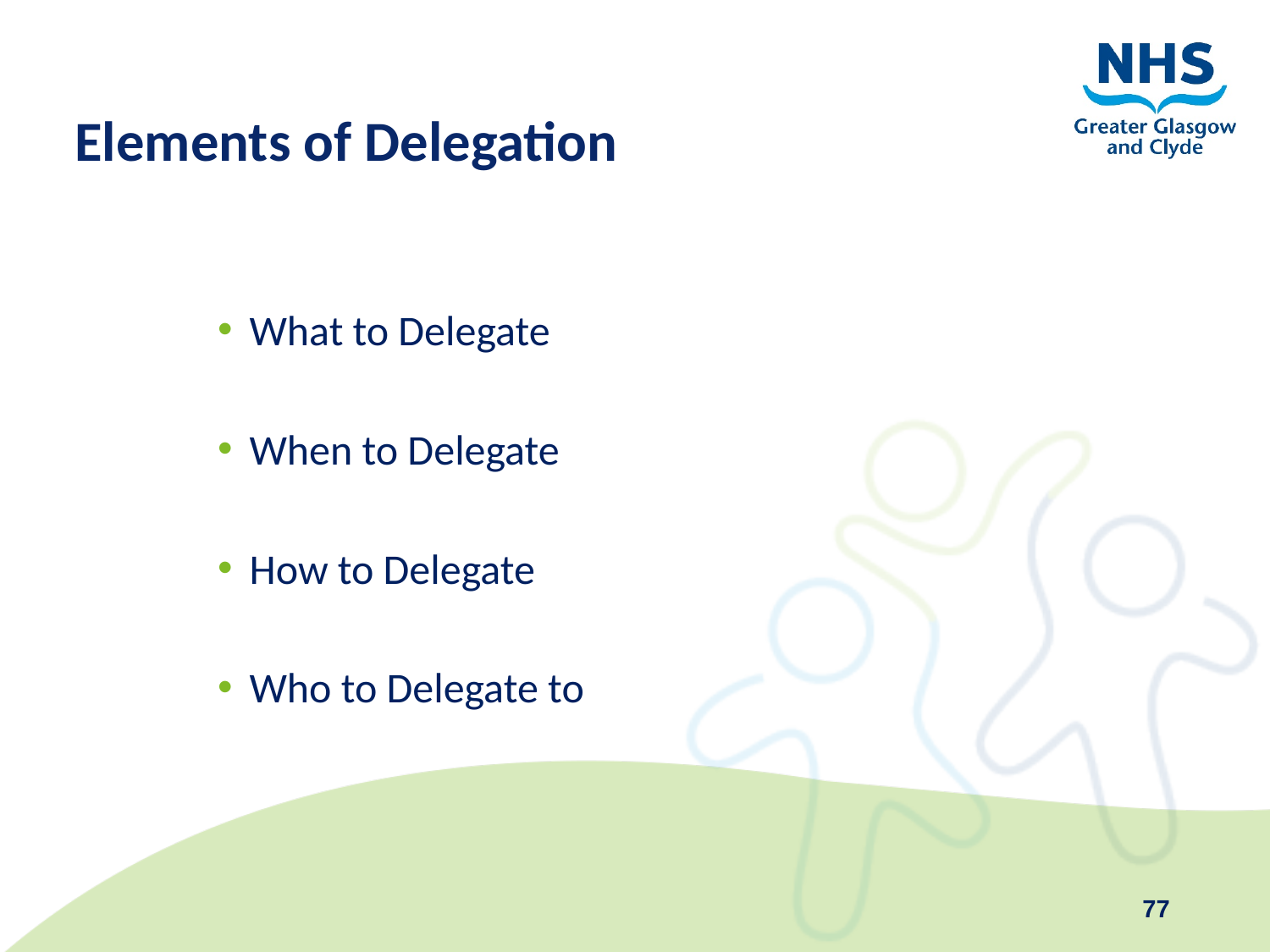

# Elements of Delegation
What to Delegate
When to Delegate
How to Delegate
Who to Delegate to
77